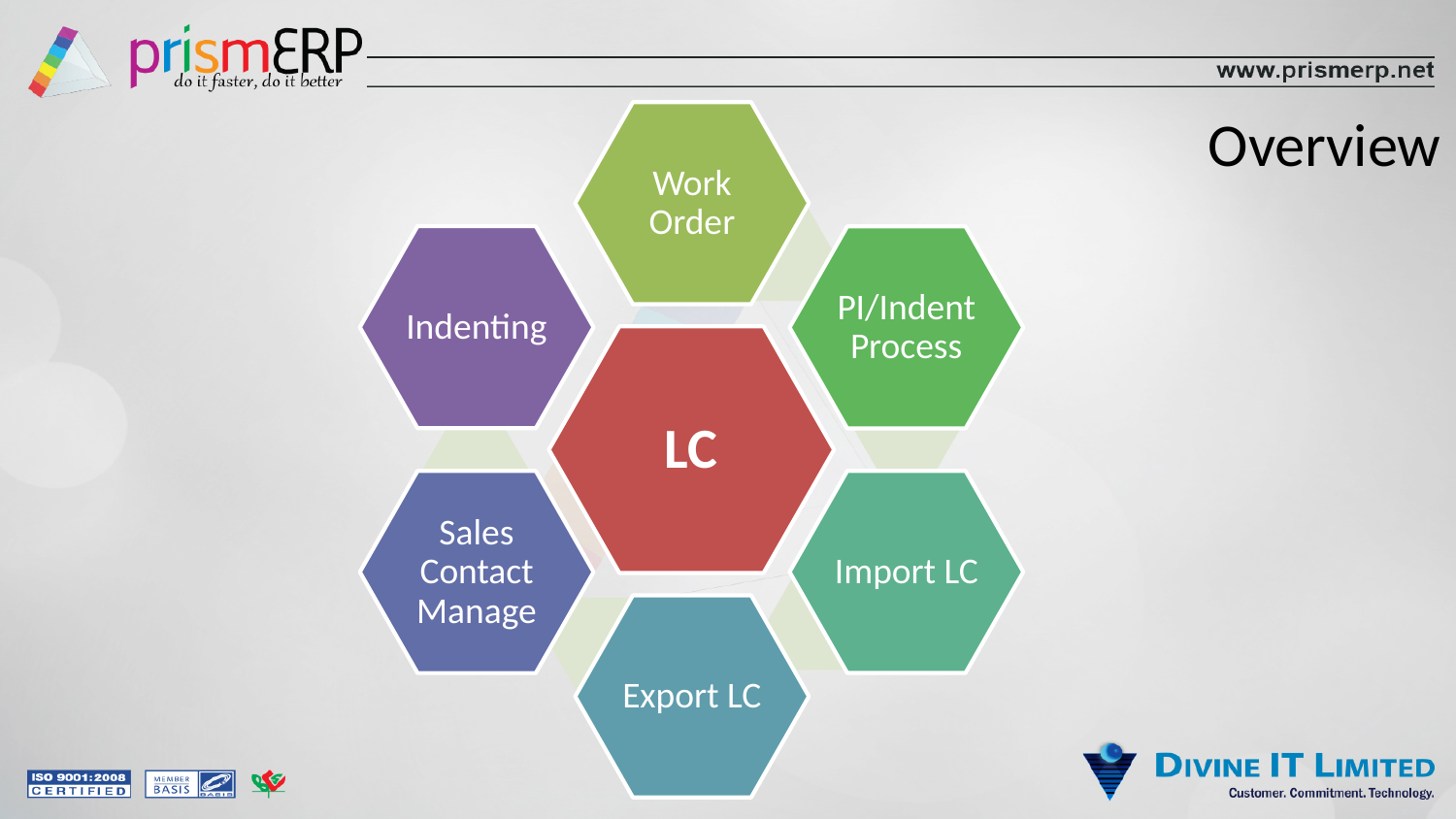

LC
Work Order
PI/Indent Process
Import LC
Export LC
Sales Contact Manage
Indenting
Overview
4